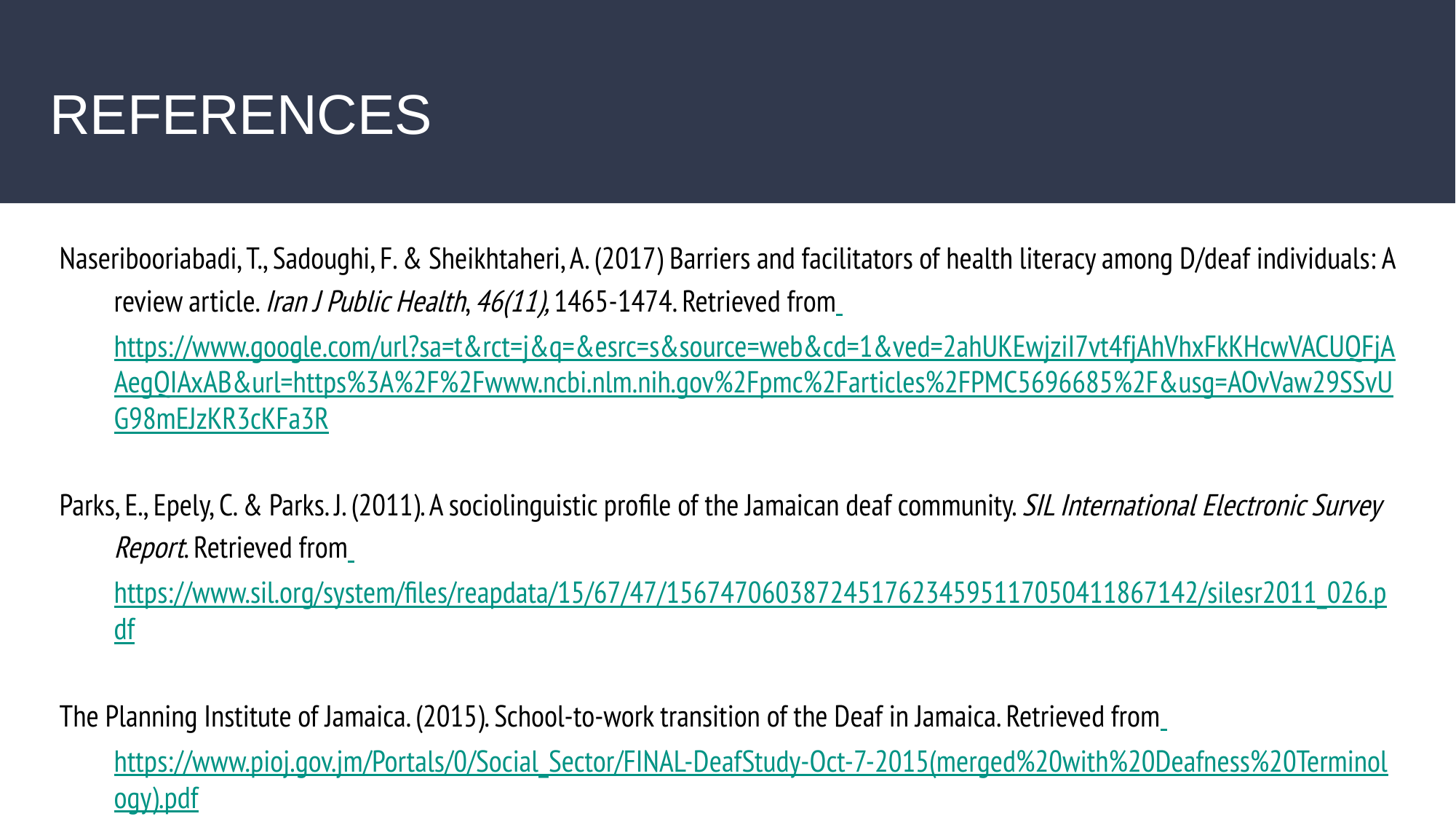

# REFERENCES
Naseribooriabadi, T., Sadoughi, F. & Sheikhtaheri, A. (2017) Barriers and facilitators of health literacy among D/deaf individuals: A review article. Iran J Public Health, 46(11), 1465-1474. Retrieved from https://www.google.com/url?sa=t&rct=j&q=&esrc=s&source=web&cd=1&ved=2ahUKEwjziI7vt4fjAhVhxFkKHcwVACUQFjAAegQIAxAB&url=https%3A%2F%2Fwww.ncbi.nlm.nih.gov%2Fpmc%2Farticles%2FPMC5696685%2F&usg=AOvVaw29SSvUG98mEJzKR3cKFa3R

Parks, E., Epely, C. & Parks. J. (2011). A sociolinguistic profile of the Jamaican deaf community. SIL International Electronic Survey Report. Retrieved from https://www.sil.org/system/files/reapdata/15/67/47/156747060387245176234595117050411867142/silesr2011_026.pdf

The Planning Institute of Jamaica. (2015). School-to-work transition of the Deaf in Jamaica. Retrieved from https://www.pioj.gov.jm/Portals/0/Social_Sector/FINAL-DeafStudy-Oct-7-2015(merged%20with%20Deafness%20Terminology).pdf